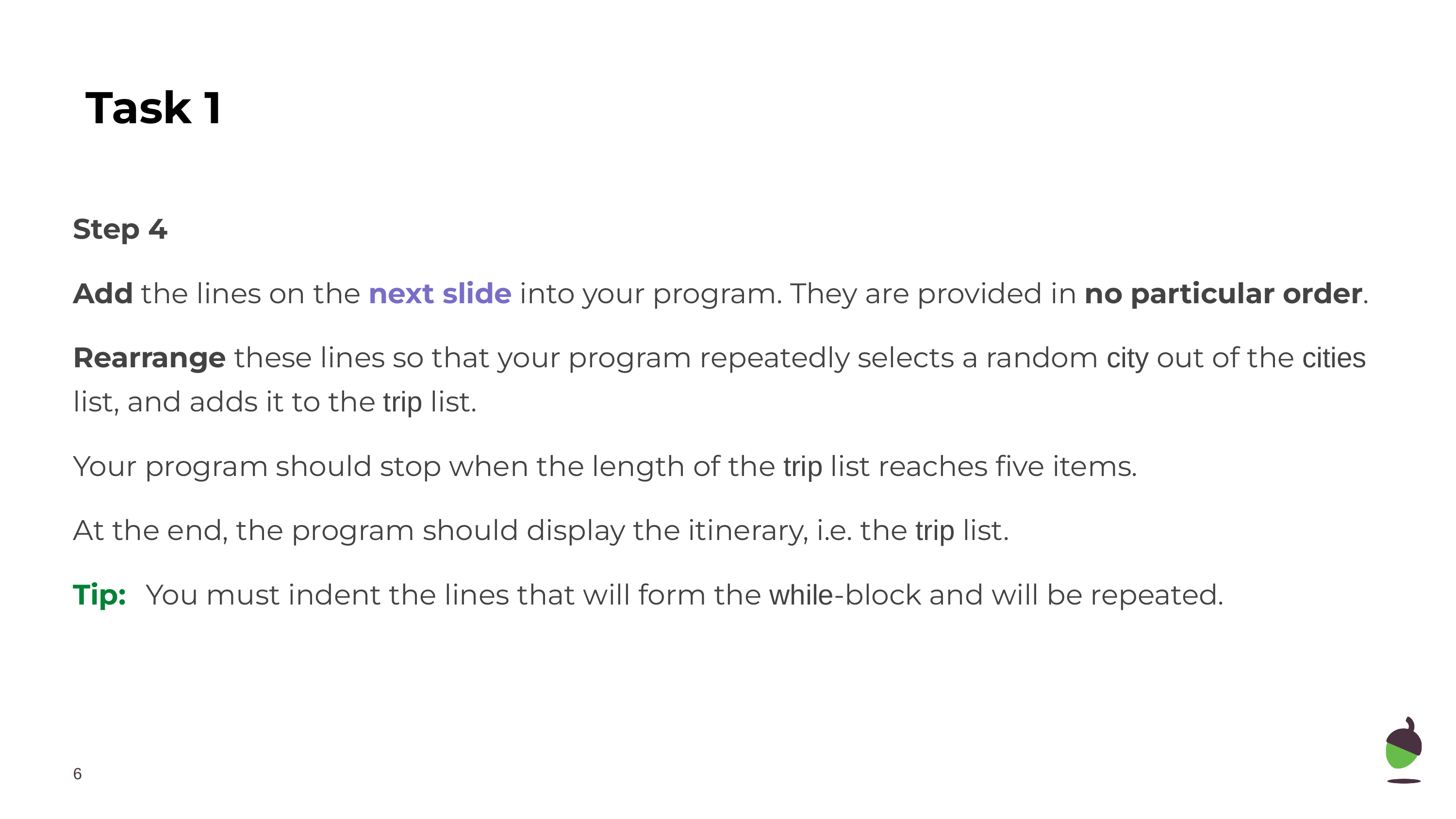

# Task 1  .
Step 4
Add the lines on the next slide into your program. They are provided in no particular order.
Rearrange these lines so that your program repeatedly selects a random city out of the cities list, and adds it to the trip list.
Your program should stop when the length of the trip list reaches five items.
At the end, the program should display the itinerary, i.e. the trip list.
Tip:	You must indent the lines that will form the while-block and will be repeated.

6